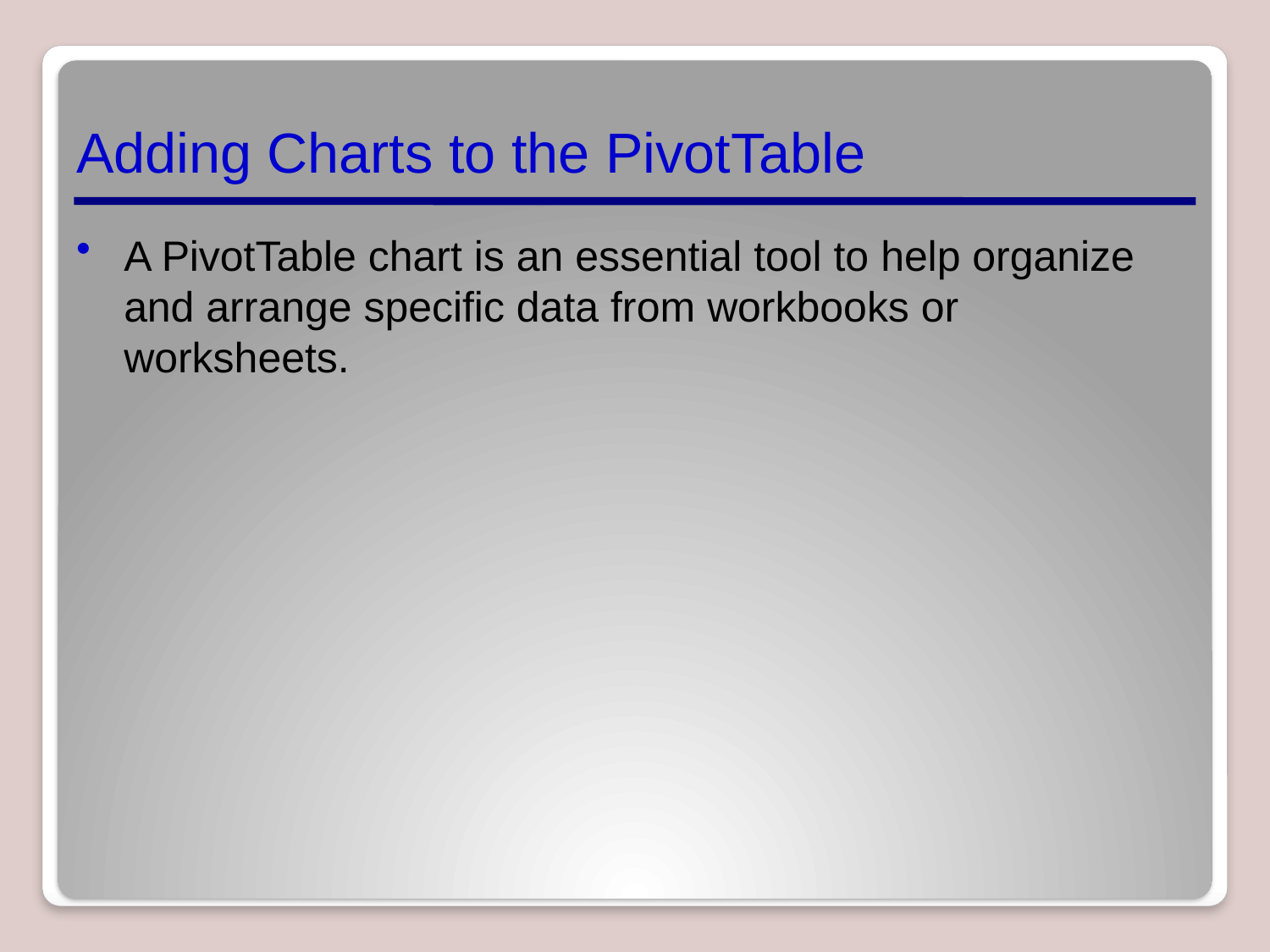

# Adding Charts to the PivotTable
A PivotTable chart is an essential tool to help organize and arrange specific data from workbooks or worksheets.